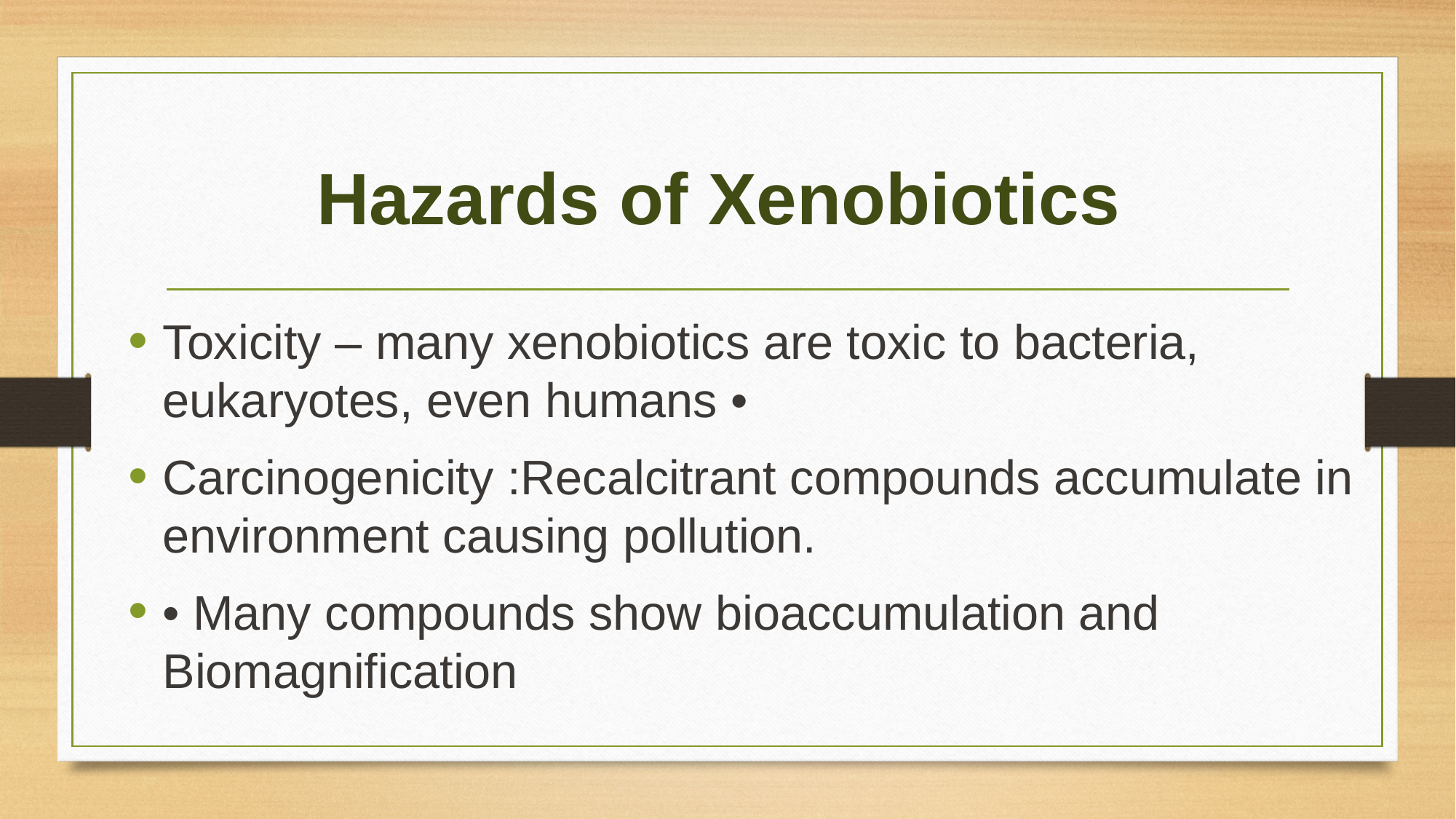

# Hazards of Xenobiotics
Toxicity – many xenobiotics are toxic to bacteria, eukaryotes, even humans •
Carcinogenicity :Recalcitrant compounds accumulate in environment causing pollution.
• Many compounds show bioaccumulation and Biomagnification